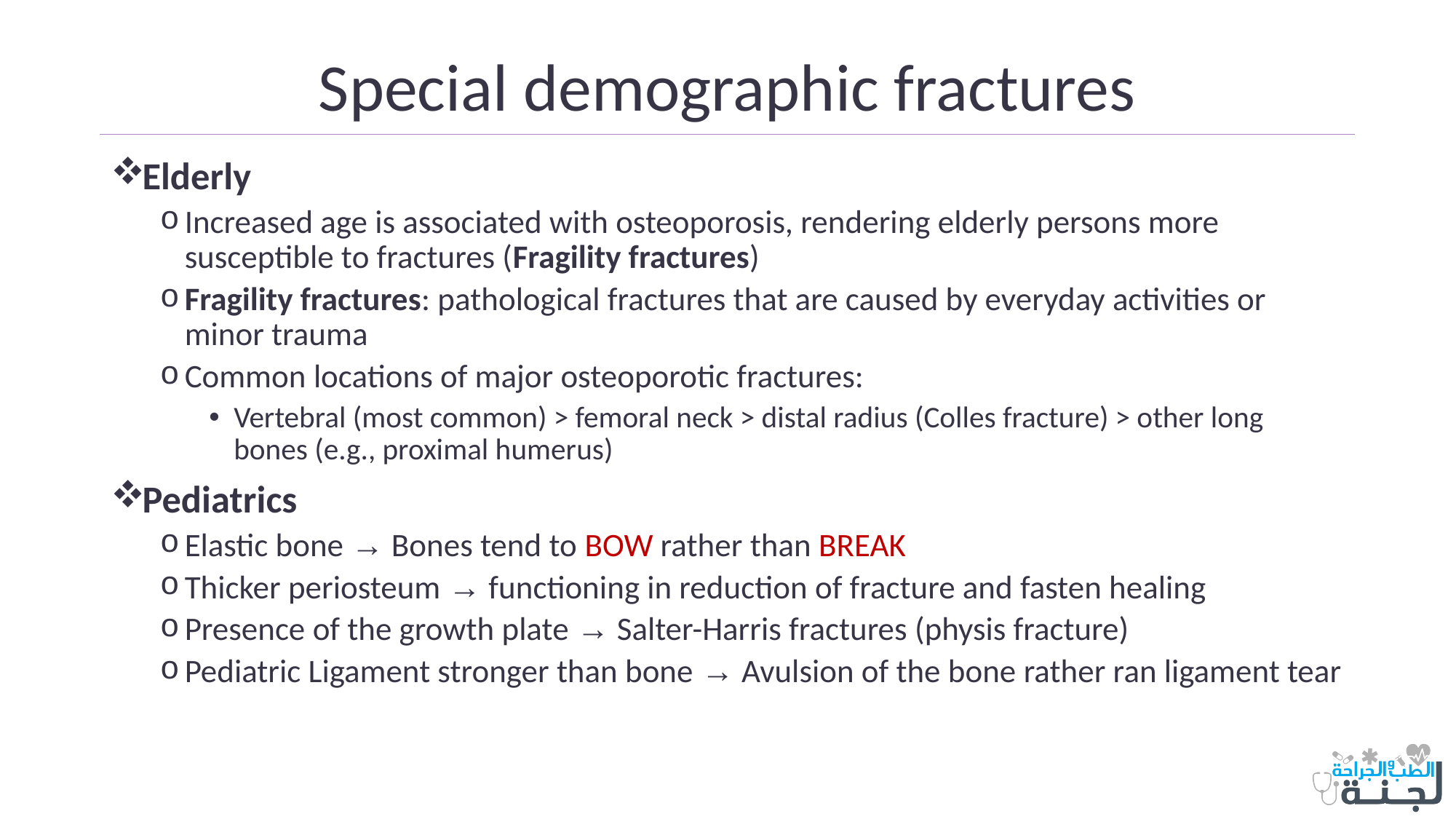

# Special demographic fractures
Elderly
Increased age is associated with osteoporosis, rendering elderly persons more susceptible to fractures (Fragility fractures)
Fragility fractures: pathological fractures that are caused by everyday activities or minor trauma
Common locations of major osteoporotic fractures:
Vertebral (most common) > femoral neck > distal radius (Colles fracture) > other long bones (e.g., proximal humerus)
Pediatrics
Elastic bone → Bones tend to BOW rather than BREAK
Thicker periosteum → functioning in reduction of fracture and fasten healing
Presence of the growth plate → Salter-Harris fractures (physis fracture)
Pediatric Ligament stronger than bone → Avulsion of the bone rather ran ligament tear